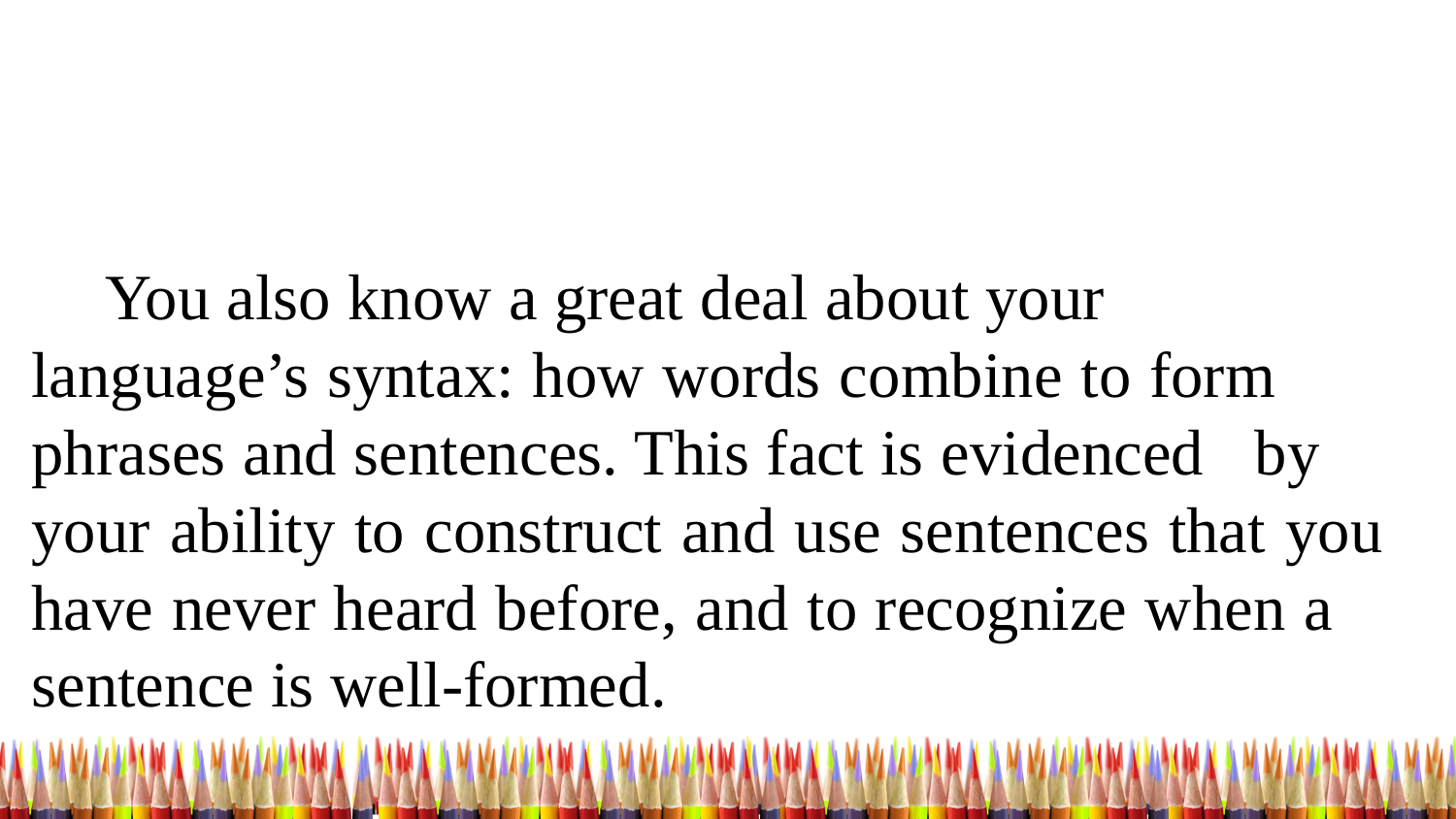

You also know a great deal about your                    language’s syntax: how words combine to form         phrases and sentences. This fact is evidenced   by       your ability to construct and use sentences that you   have never heard before, and to recognize when a      sentence is well-formed.